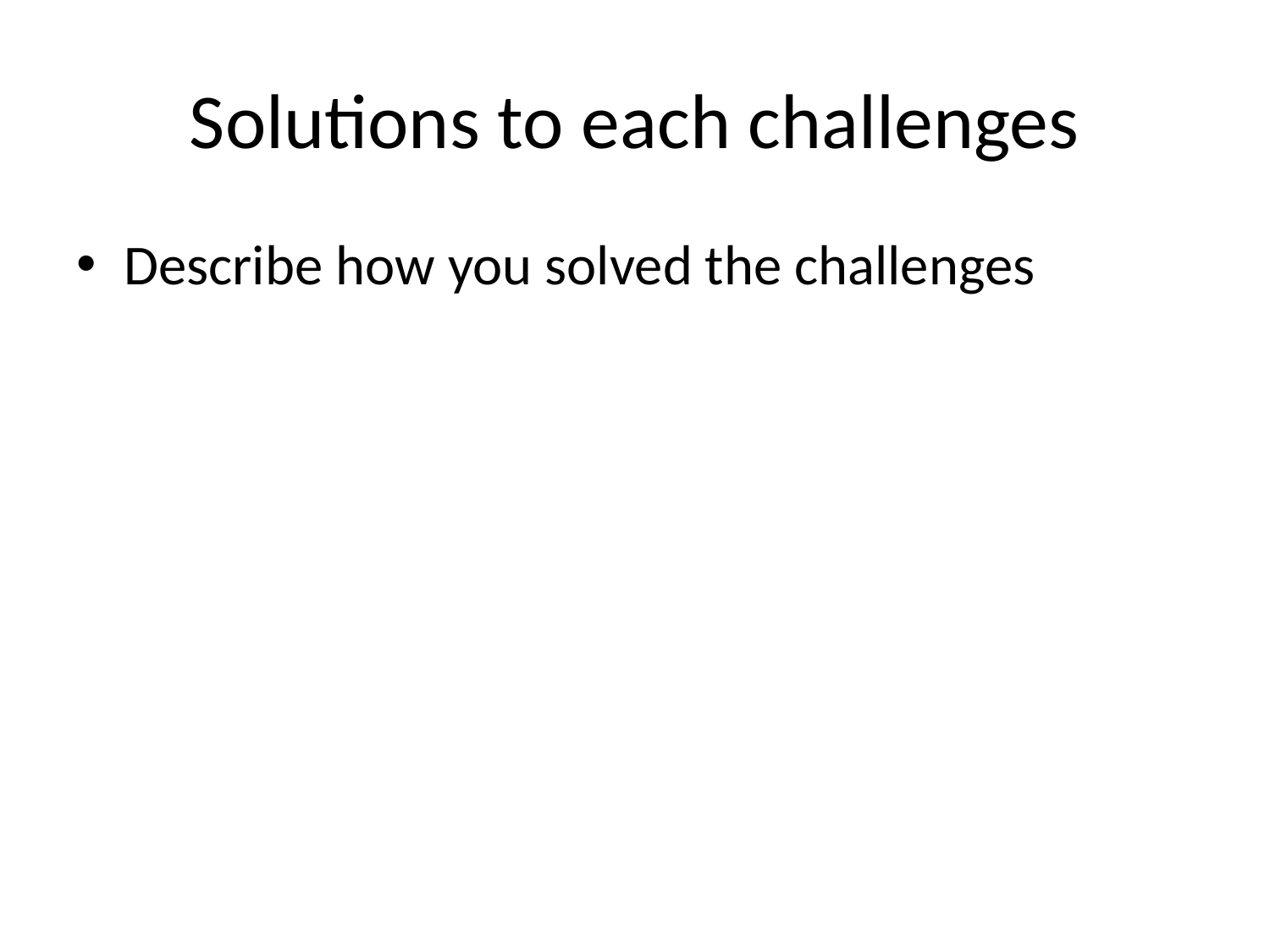

# Solutions to each challenges
Describe how you solved the challenges